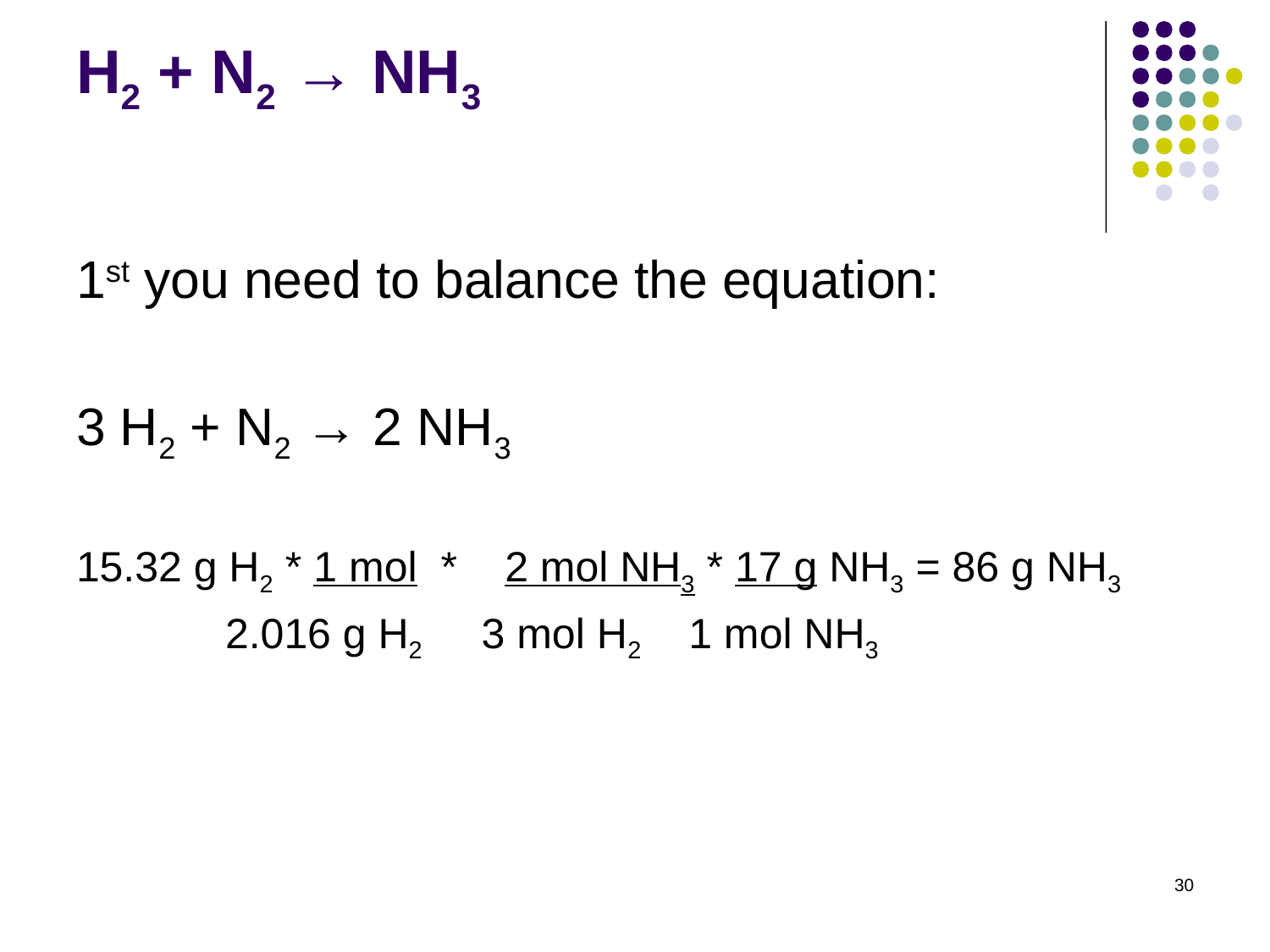

# H2 + N2 → NH3
1st you need to balance the equation:

3 H2 + N2 → 2 NH3

15.32 g H2 * 1 mol  *    2 mol NH3 * 17 g NH3 = 86 g NH3
                      2.016 g H2     3 mol H2    1 mol NH3

30